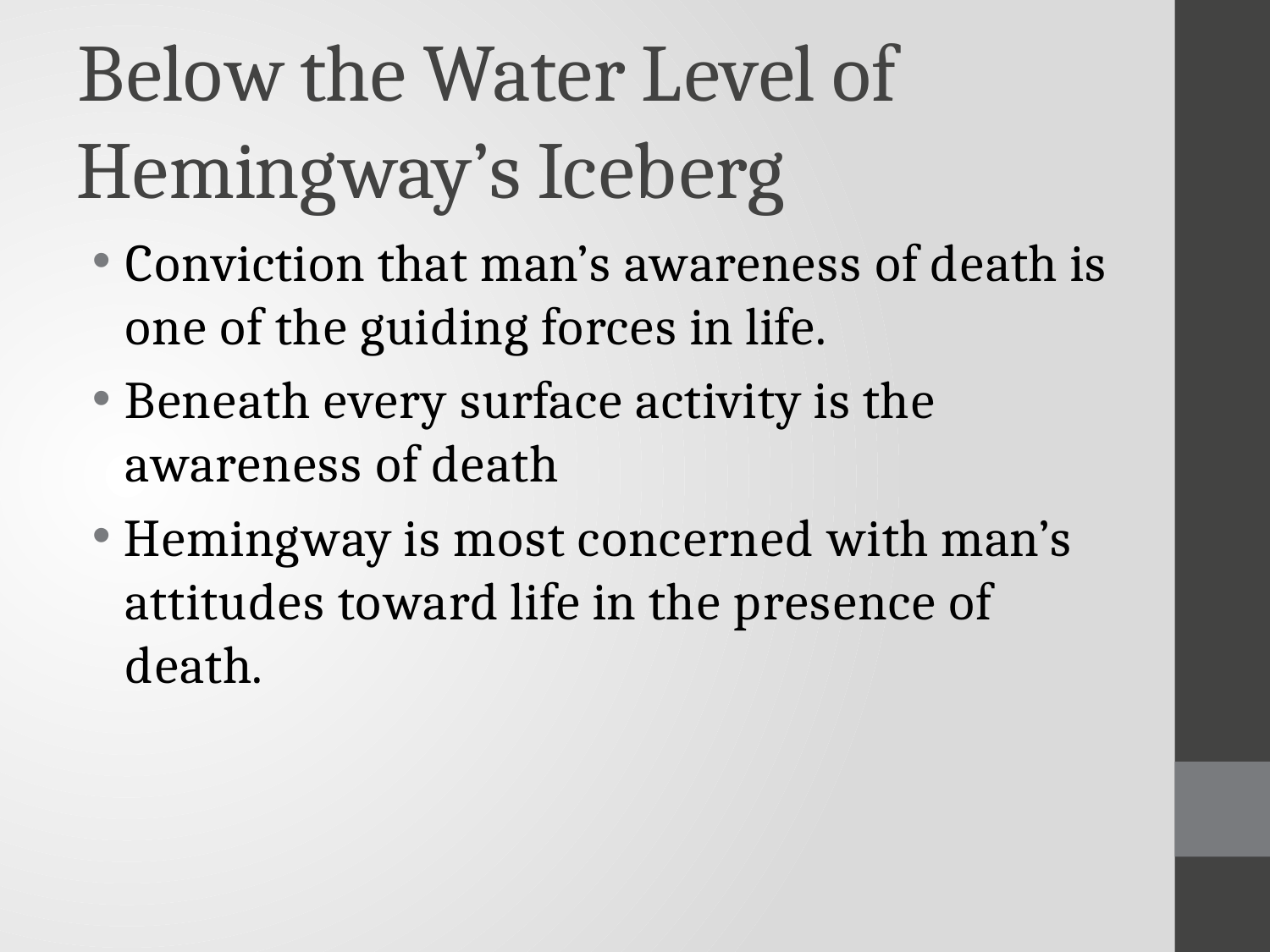

# Below the Water Level of Hemingway’s Iceberg
Conviction that man’s awareness of death is one of the guiding forces in life.
Beneath every surface activity is the awareness of death
Hemingway is most concerned with man’s attitudes toward life in the presence of death.